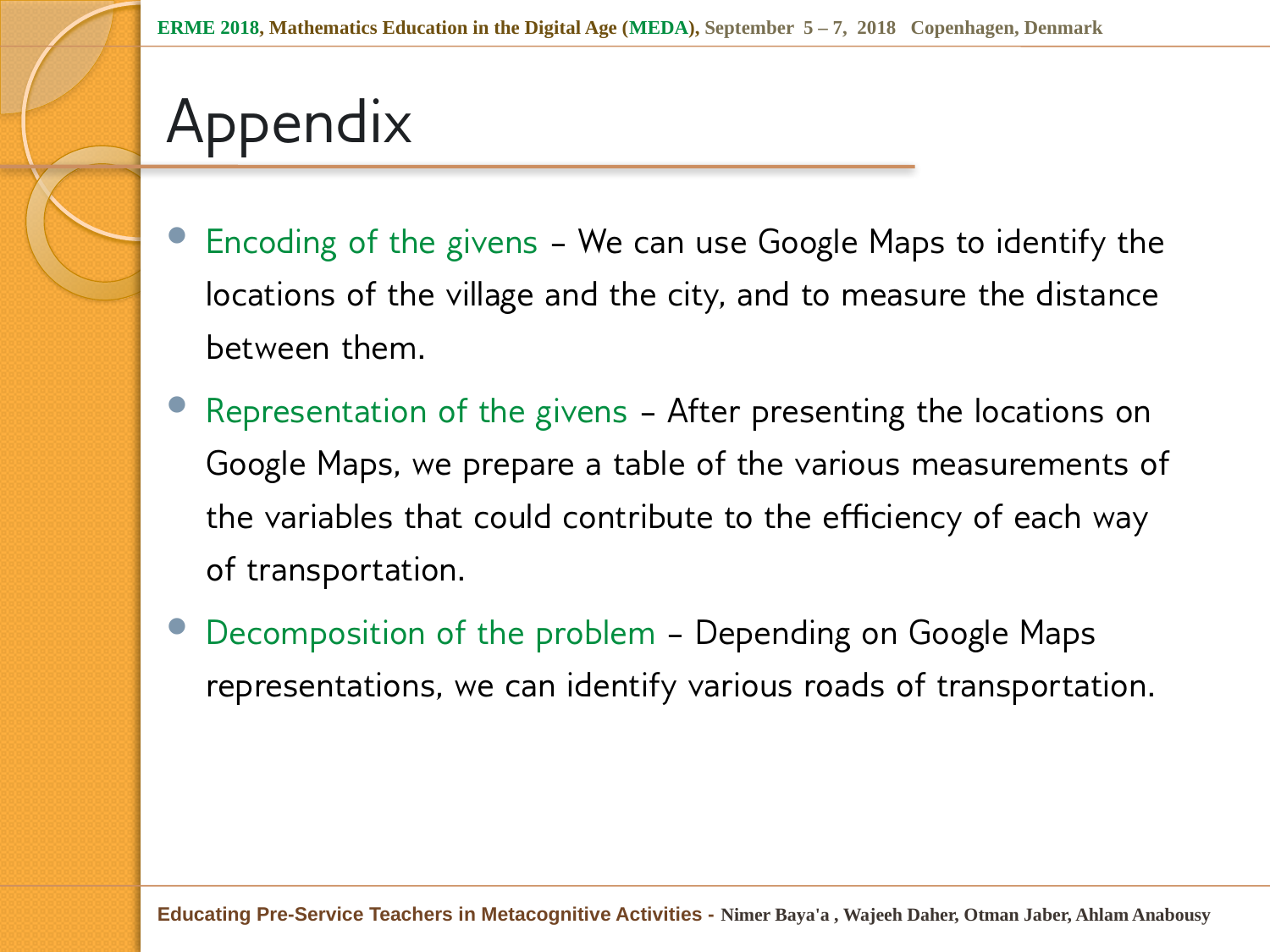

# Appendix
Encoding of the givens – We can use Google Maps to identify the locations of the village and the city, and to measure the distance between them.
Representation of the givens – After presenting the locations on Google Maps, we prepare a table of the various measurements of the variables that could contribute to the efficiency of each way of transportation.
Decomposition of the problem – Depending on Google Maps representations, we can identify various roads of transportation.